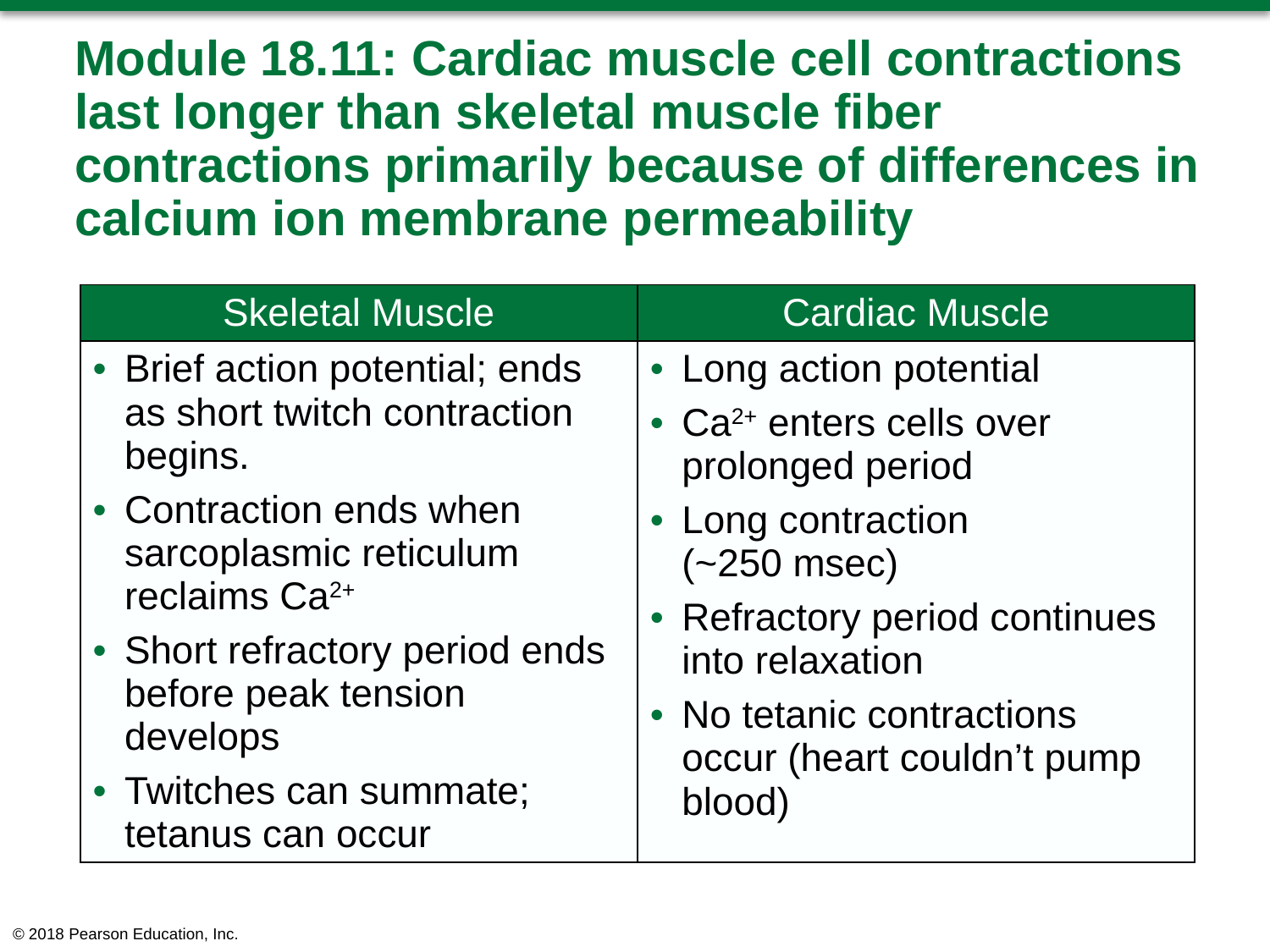

# Module 18.11: Cardiac muscle cell contractions last longer than skeletal muscle fiber contractions primarily because of differences in calcium ion membrane permeability
| Skeletal Muscle | Cardiac Muscle |
| --- | --- |
| Brief action potential; ends as short twitch contraction begins. Contraction ends when sarcoplasmic reticulum reclaims Ca2+ Short refractory period ends before peak tension develops Twitches can summate; tetanus can occur | Long action potential Ca2+ enters cells over prolonged period Long contraction (~250 msec) Refractory period continues into relaxation No tetanic contractions occur (heart couldn’t pump blood) |
© 2018 Pearson Education, Inc.